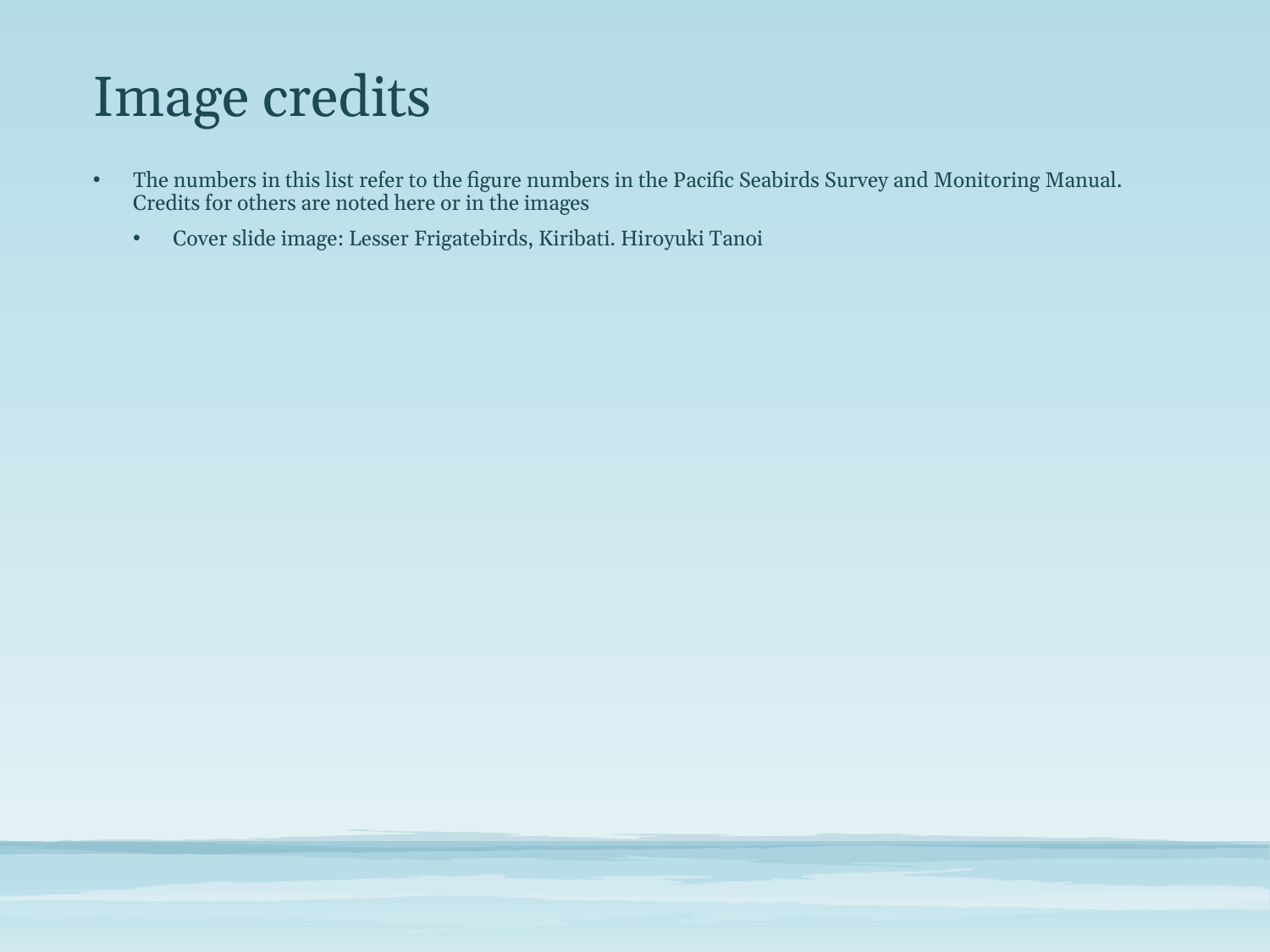

# Image credits
The numbers in this list refer to the figure numbers in the Pacific Seabirds Survey and Monitoring Manual. Credits for others are noted here or in the images
Cover slide image: Lesser Frigatebirds, Kiribati. Hiroyuki Tanoi